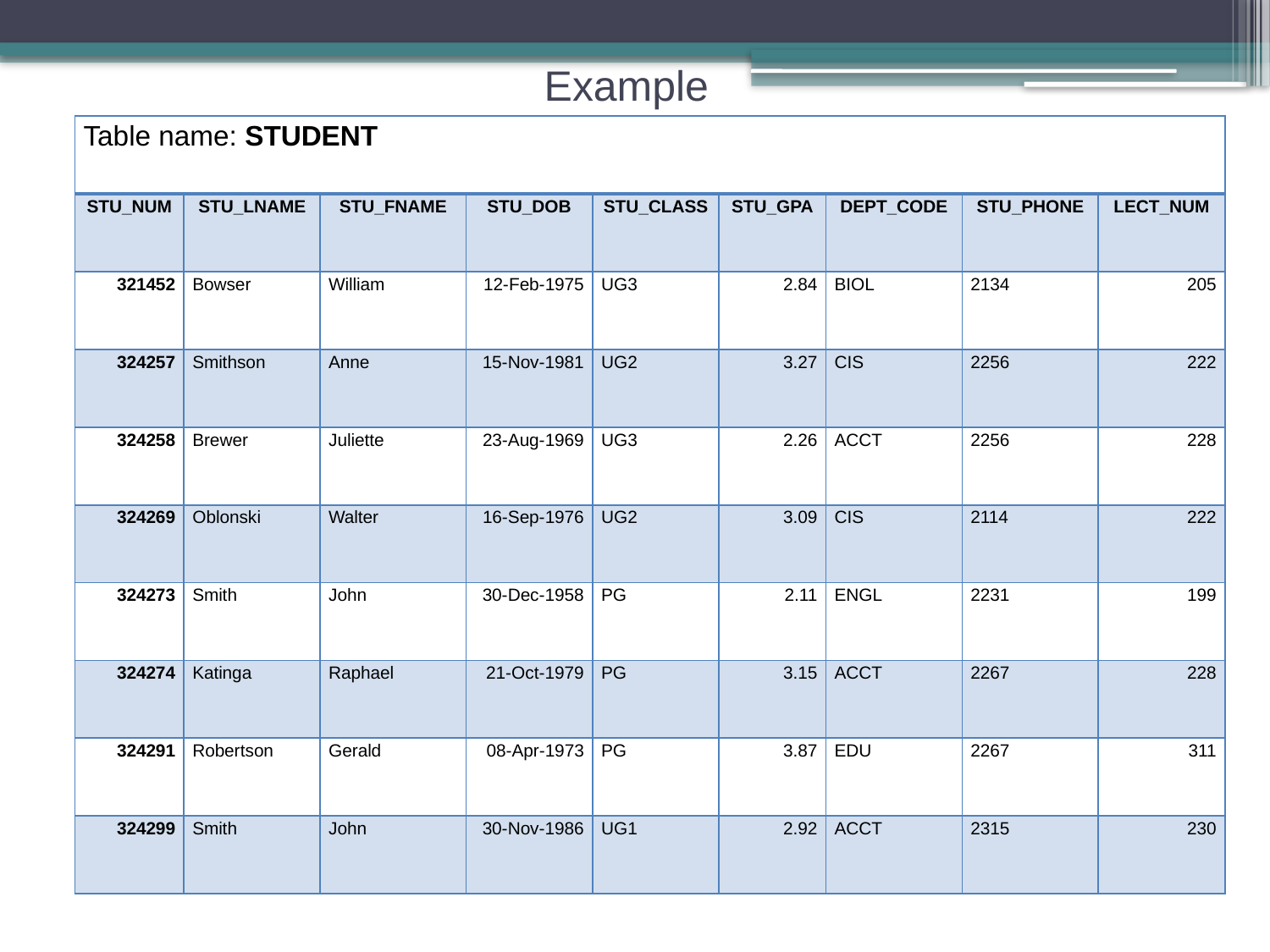

# Example
| Table name: STUDENT |  |  |  |  |  |  |  |  |
| --- | --- | --- | --- | --- | --- | --- | --- | --- |
| STU\_NUM | STU\_LNAME | STU\_FNAME | STU\_DOB | STU\_CLASS | STU\_GPA | DEPT\_CODE | STU\_PHONE | LECT\_NUM |
| 321452 | Bowser | William | 12-Feb-1975 | UG3 | 2.84 | BIOL | 2134 | 205 |
| 324257 | Smithson | Anne | 15-Nov-1981 | UG2 | 3.27 | CIS | 2256 | 222 |
| 324258 | Brewer | Juliette | 23-Aug-1969 | UG3 | 2.26 | ACCT | 2256 | 228 |
| 324269 | Oblonski | Walter | 16-Sep-1976 | UG2 | 3.09 | CIS | 2114 | 222 |
| 324273 | Smith | John | 30-Dec-1958 | PG | 2.11 | ENGL | 2231 | 199 |
| 324274 | Katinga | Raphael | 21-Oct-1979 | PG | 3.15 | ACCT | 2267 | 228 |
| 324291 | Robertson | Gerald | 08-Apr-1973 | PG | 3.87 | EDU | 2267 | 311 |
| 324299 | Smith | John | 30-Nov-1986 | UG1 | 2.92 | ACCT | 2315 | 230 |